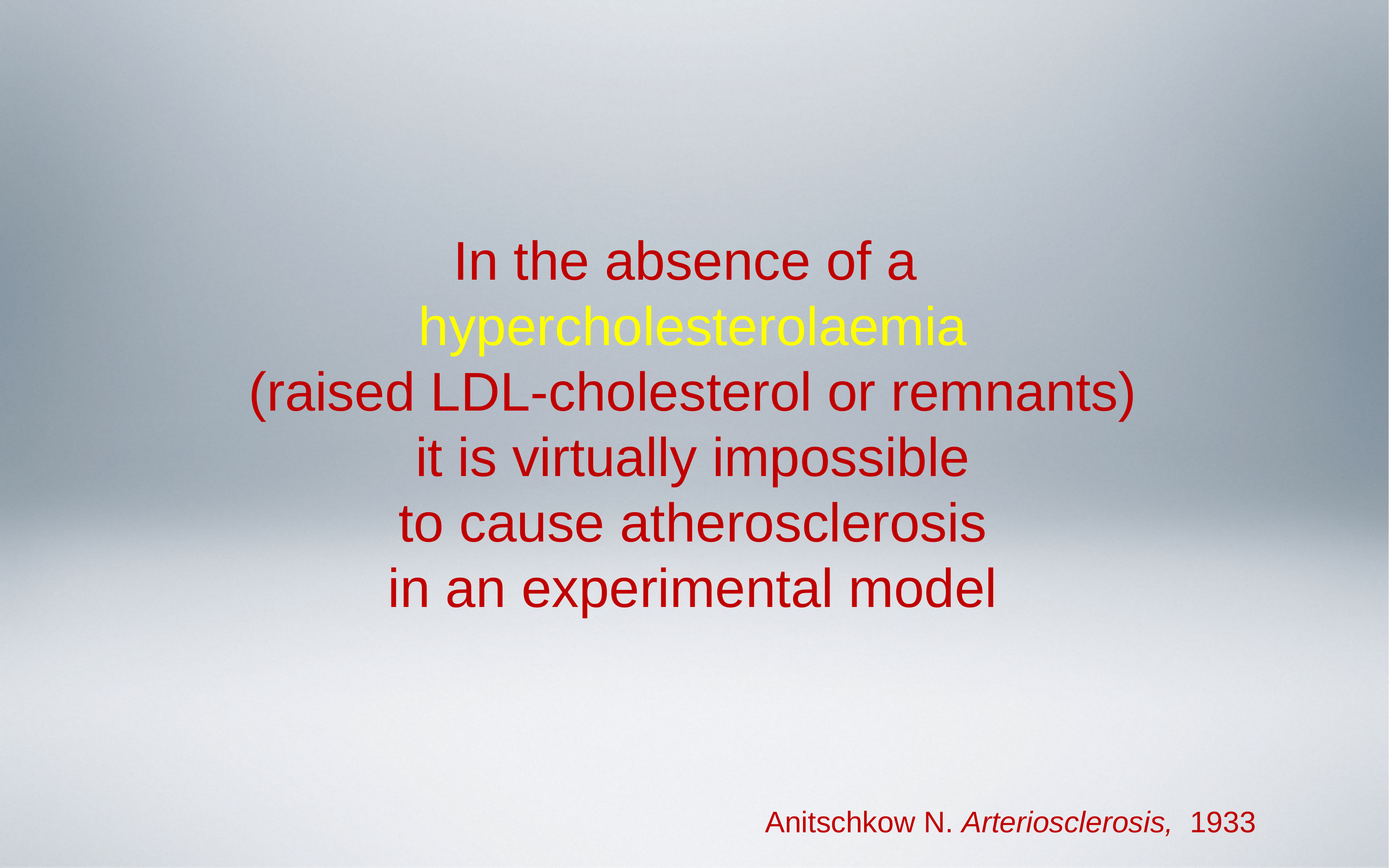

In the absence of a
 hypercholesterolaemia
 (raised LDL-cholesterol or remnants)
 it is virtually impossible
 to cause atherosclerosis
 in an experimental model
Anitschkow N. Arteriosclerosis,  1933